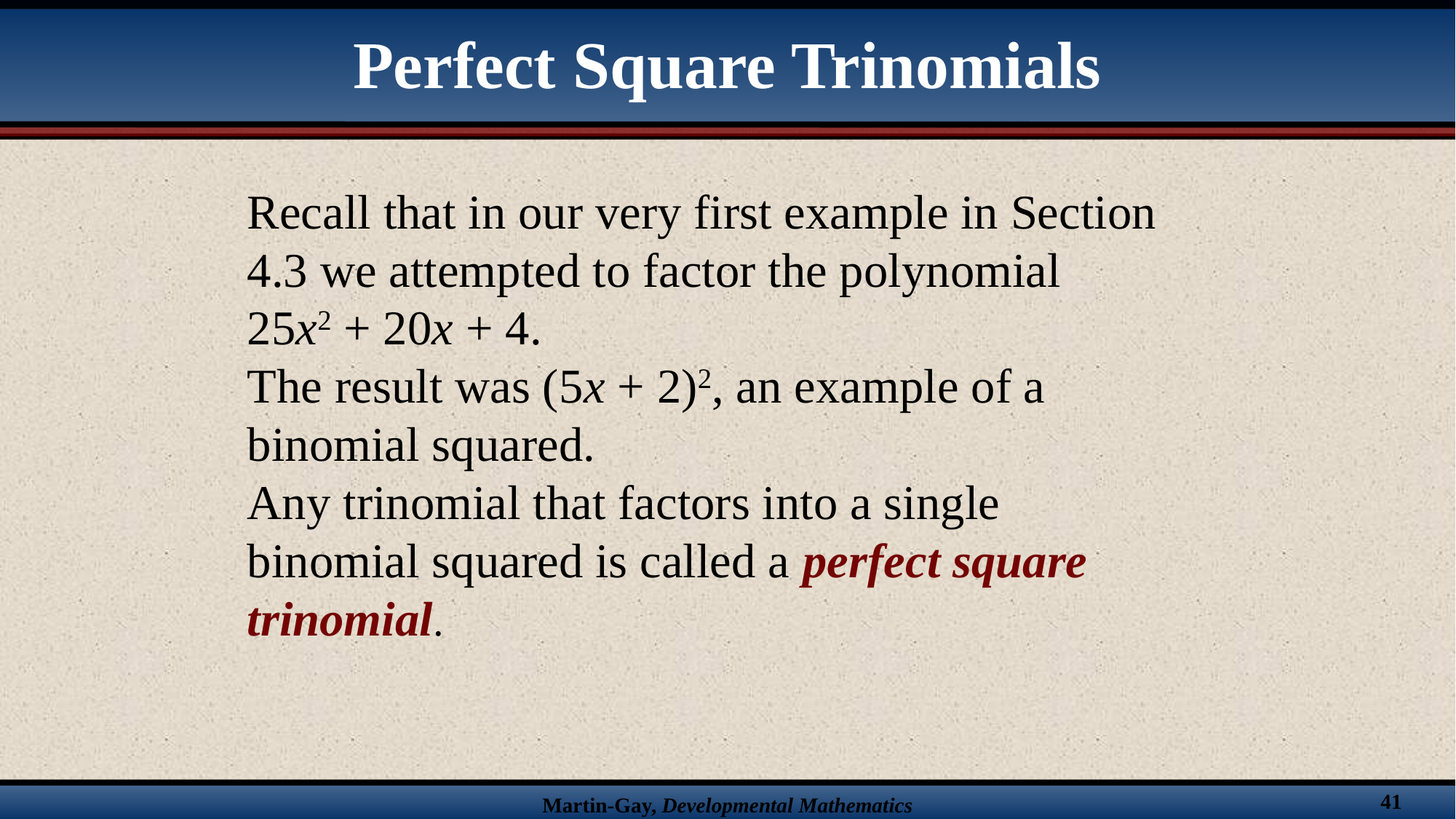

Perfect Square Trinomials
Recall that in our very first example in Section 4.3 we attempted to factor the polynomial   25x2 + 20x + 4.
The result was (5x + 2)2, an example of a binomial squared.
Any trinomial that factors into a single binomial squared is called a perfect square trinomial.